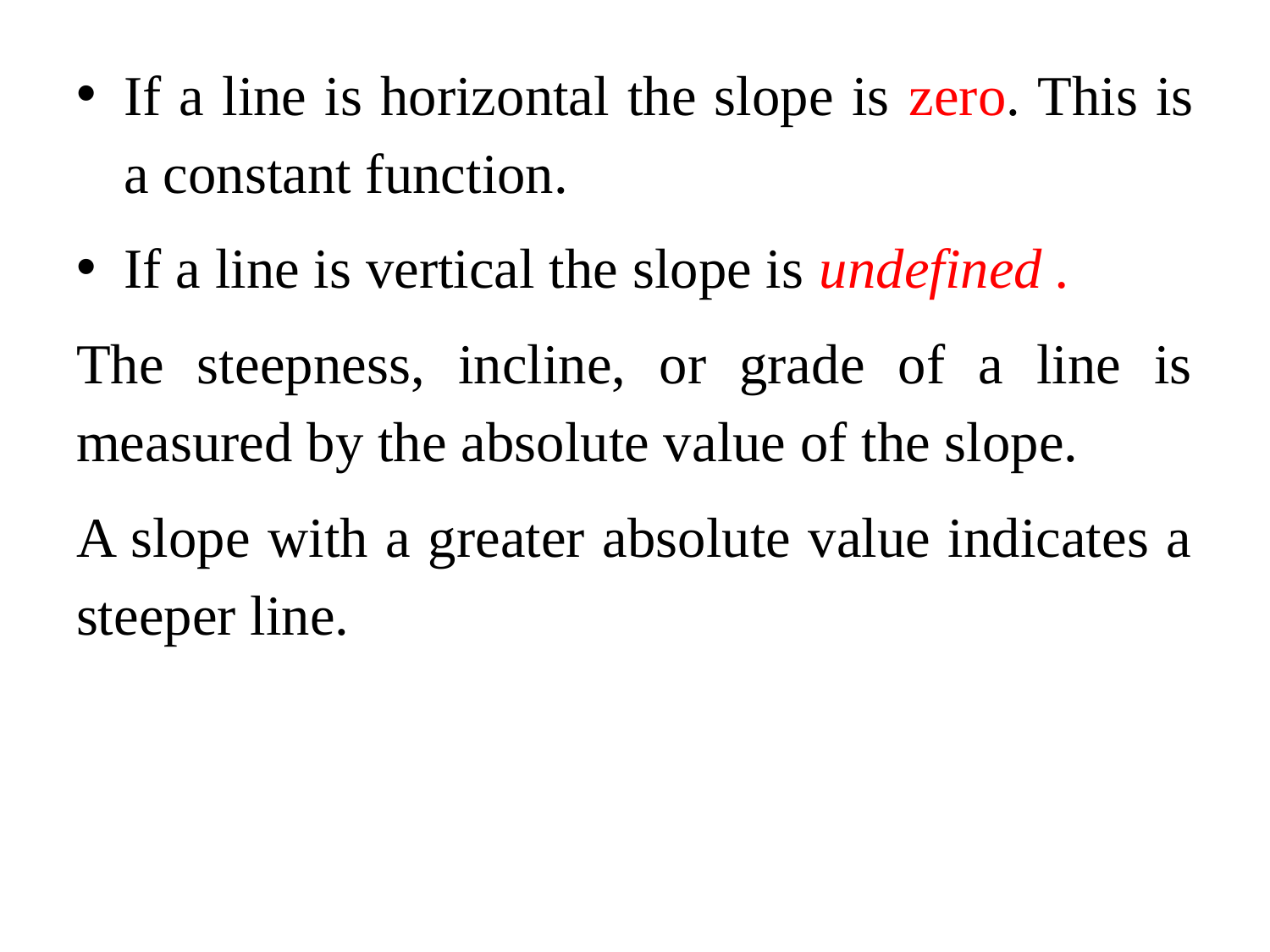

If a line is horizontal the slope is zero. This is a constant function.
  If a line is vertical the slope is undefined .
The steepness, incline, or grade of a line is measured by the absolute value of the slope.
A slope with a greater absolute value indicates a steeper line.